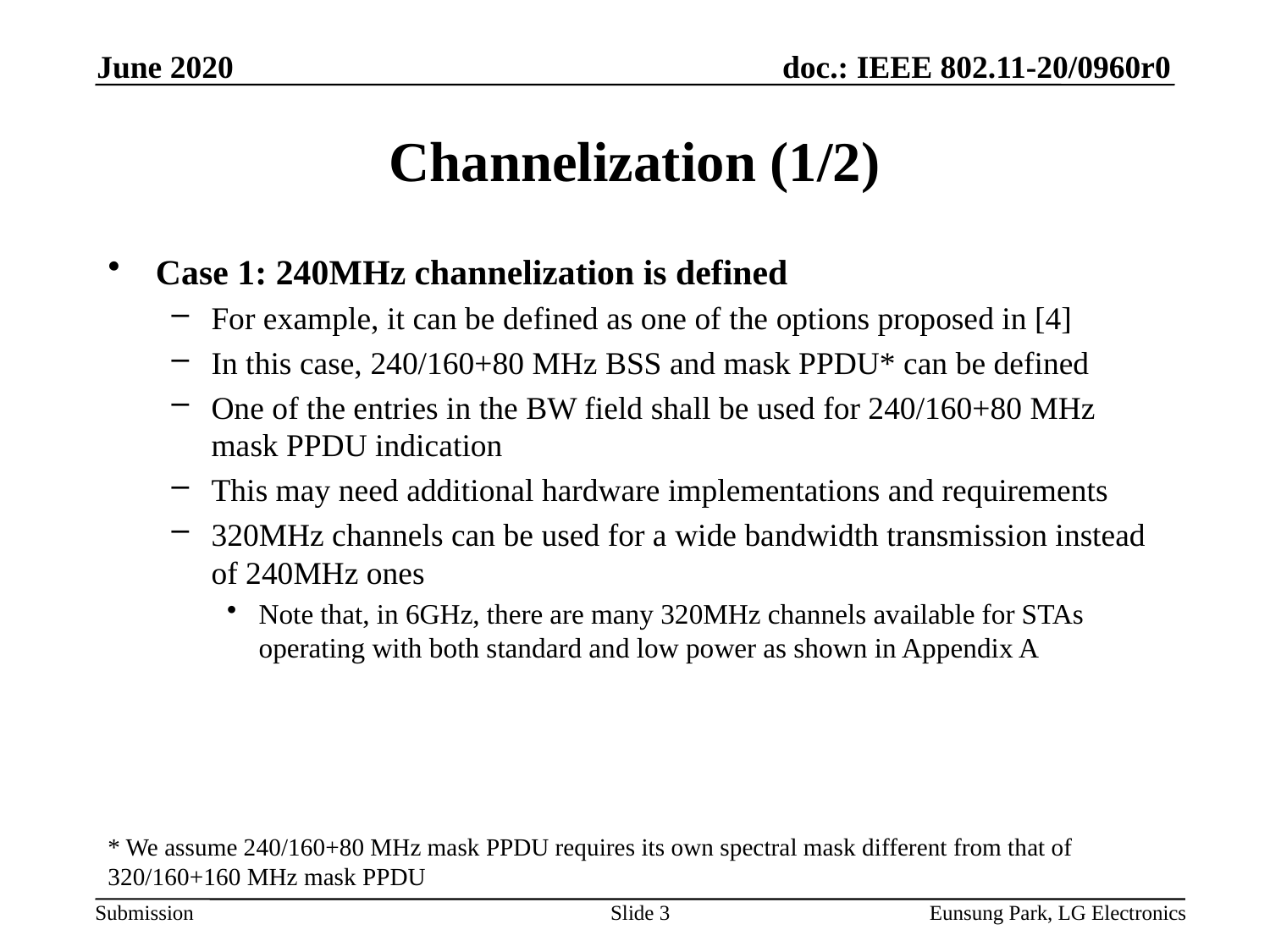

June 2020
# Channelization (1/2)
Case 1: 240MHz channelization is defined
For example, it can be defined as one of the options proposed in [4]
In this case, 240/160+80 MHz BSS and mask PPDU* can be defined
One of the entries in the BW field shall be used for 240/160+80 MHz mask PPDU indication
This may need additional hardware implementations and requirements
320MHz channels can be used for a wide bandwidth transmission instead of 240MHz ones
Note that, in 6GHz, there are many 320MHz channels available for STAs operating with both standard and low power as shown in Appendix A

* We assume 240/160+80 MHz mask PPDU requires its own spectral mask different from that of 320/160+160 MHz mask PPDU
Slide 3
Eunsung Park, LG Electronics